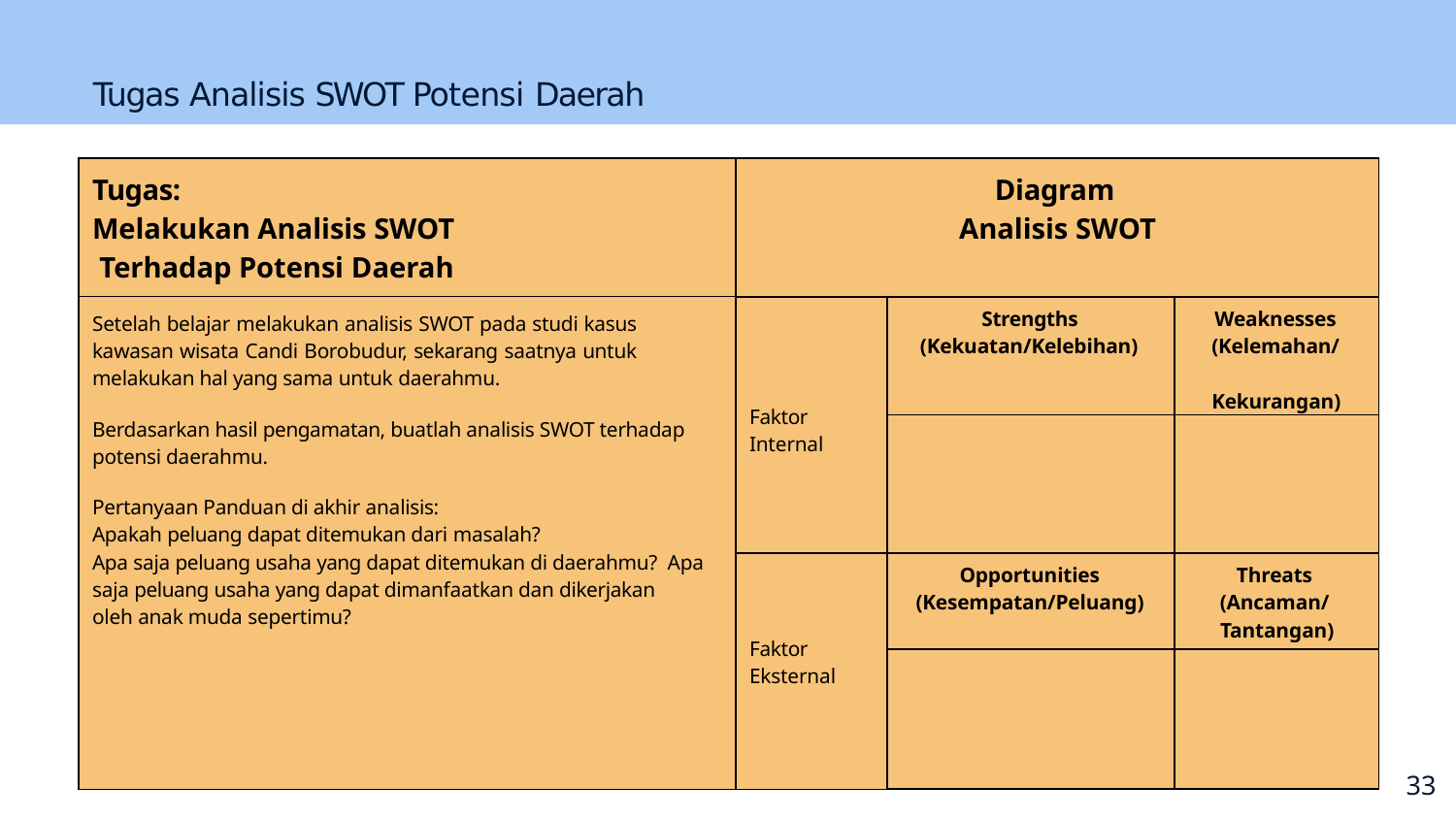

Tugas Analisis SWOT Potensi Daerah
| Tugas: Melakukan Analisis SWOT Terhadap Potensi Daerah | Diagram Analisis SWOT |  |  |
| --- | --- | --- | --- |
| Setelah belajar melakukan analisis SWOT pada studi kasus kawasan wisata Candi Borobudur, sekarang saatnya untuk melakukan hal yang sama untuk daerahmu. Berdasarkan hasil pengamatan, buatlah analisis SWOT terhadap potensi daerahmu. Pertanyaan Panduan di akhir analisis: Apakah peluang dapat ditemukan dari masalah? Apa saja peluang usaha yang dapat ditemukan di daerahmu? Apa saja peluang usaha yang dapat dimanfaatkan dan dikerjakan oleh anak muda sepertimu? | Faktor Internal | Strengths (Kekuatan/Kelebihan) | Weaknesses (Kelemahan/ Kekurangan) |
|  |  |  |  |
|  | Faktor Eksternal | Opportunities (Kesempatan/Peluang) | Threats (Ancaman/ Tantangan) |
|  |  |  |  |
33